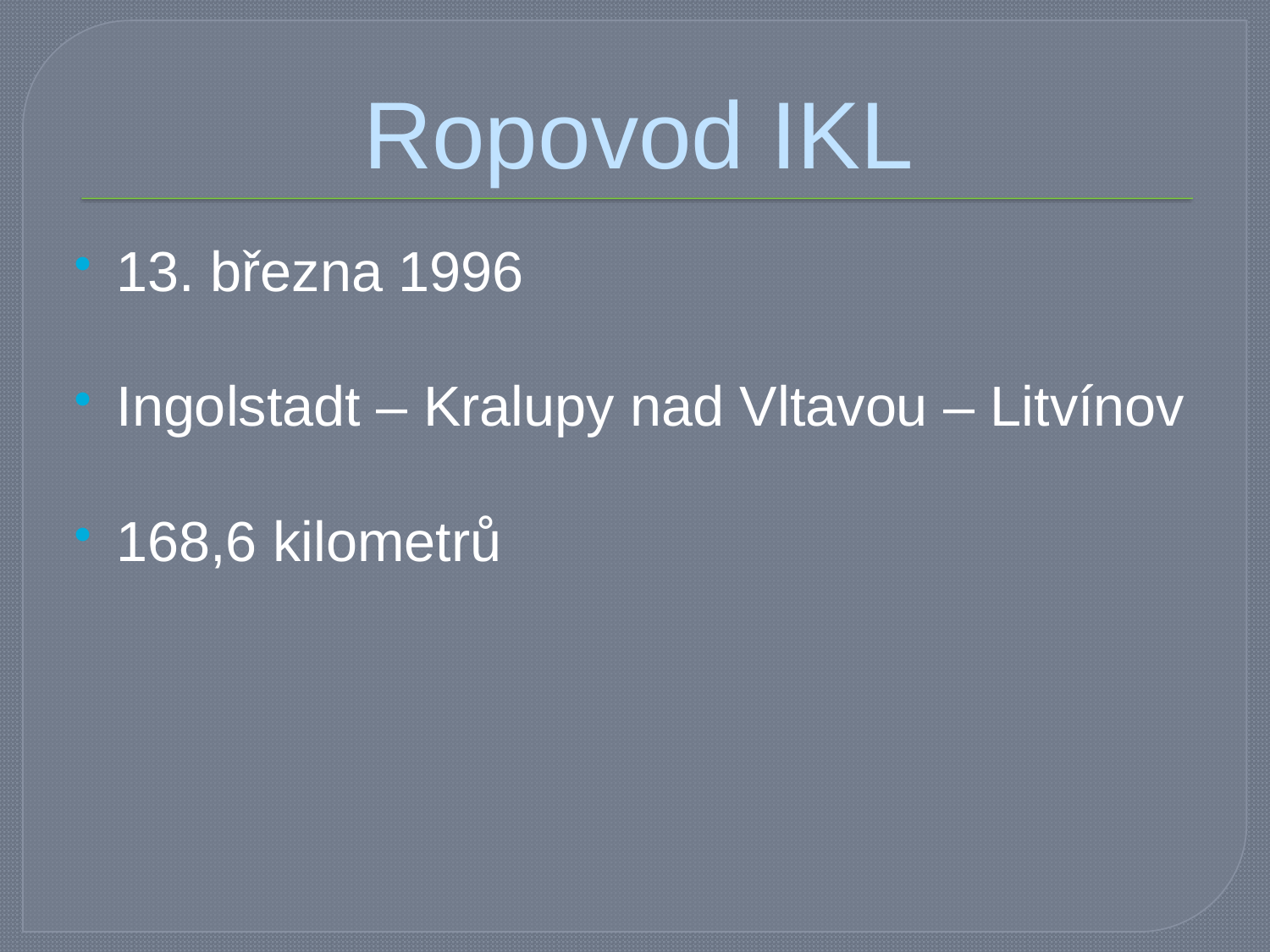

# Ropovod IKL
13. března 1996

Ingolstadt – Kralupy nad Vltavou – Litvínov

168,6 kilometrů